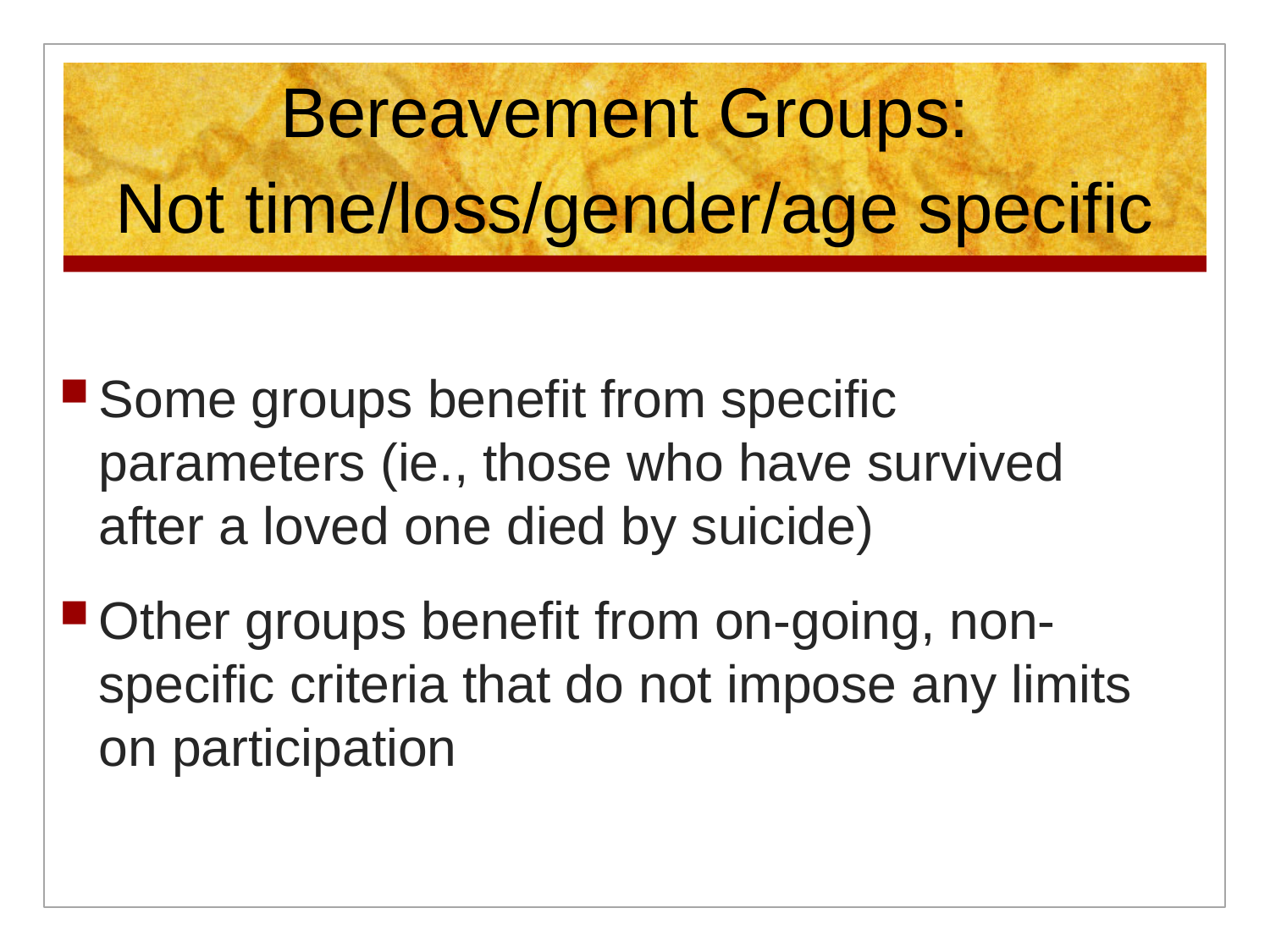

# Bereavement Groups: Not time/loss/gender/age specific
Some groups benefit from specific parameters (ie., those who have survived after a loved one died by suicide)
Other groups benefit from on-going, non-specific criteria that do not impose any limits on participation